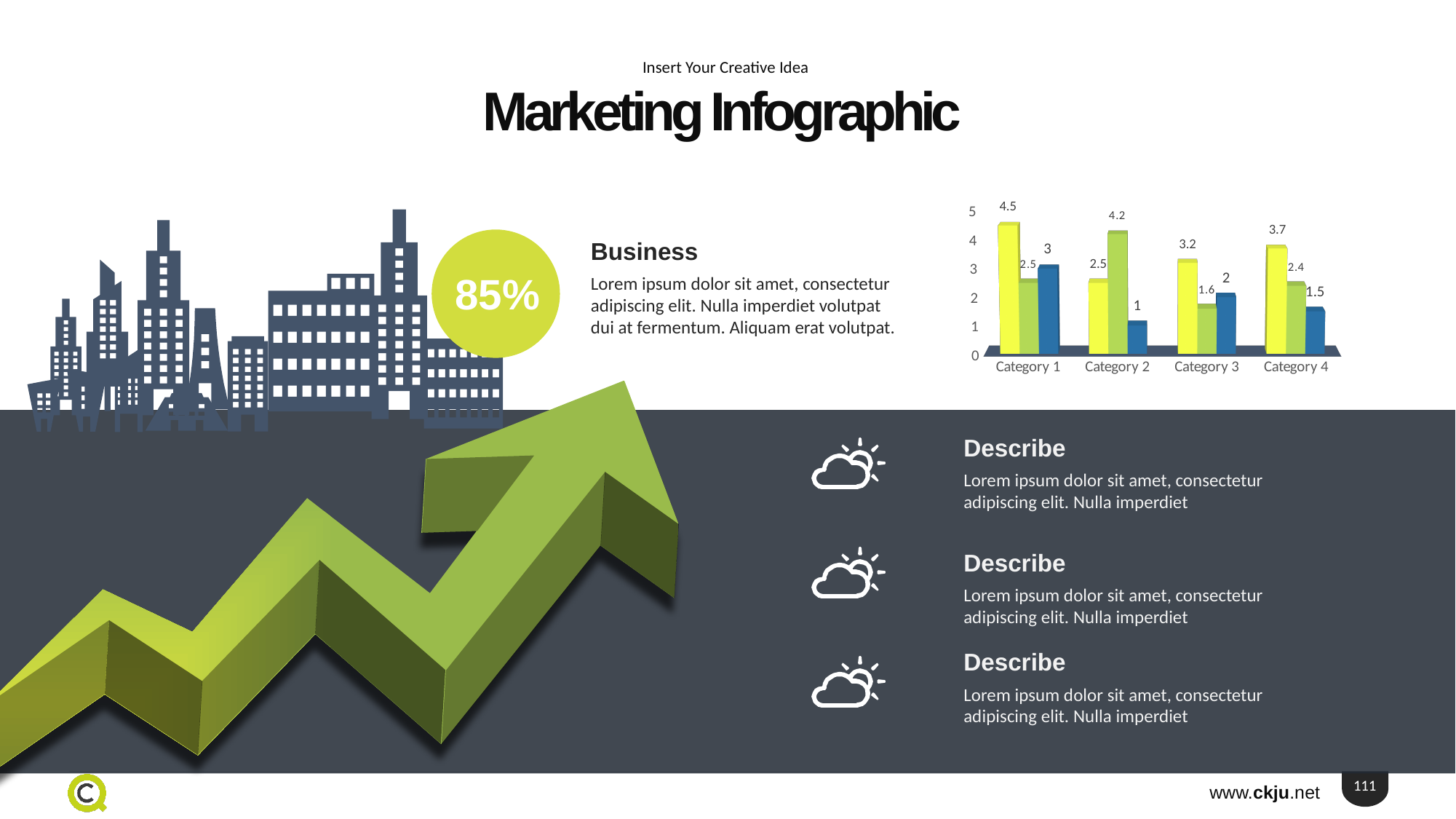

Insert Your Creative Idea
Marketing Infographic

[unsupported chart]

Business
85%
Lorem ipsum dolor sit amet, consectetur adipiscing elit. Nulla imperdiet volutpat dui at fermentum. Aliquam erat volutpat.

Describe

Lorem ipsum dolor sit amet, consectetur adipiscing elit. Nulla imperdiet
Describe

Lorem ipsum dolor sit amet, consectetur adipiscing elit. Nulla imperdiet
Describe

Lorem ipsum dolor sit amet, consectetur adipiscing elit. Nulla imperdiet
111